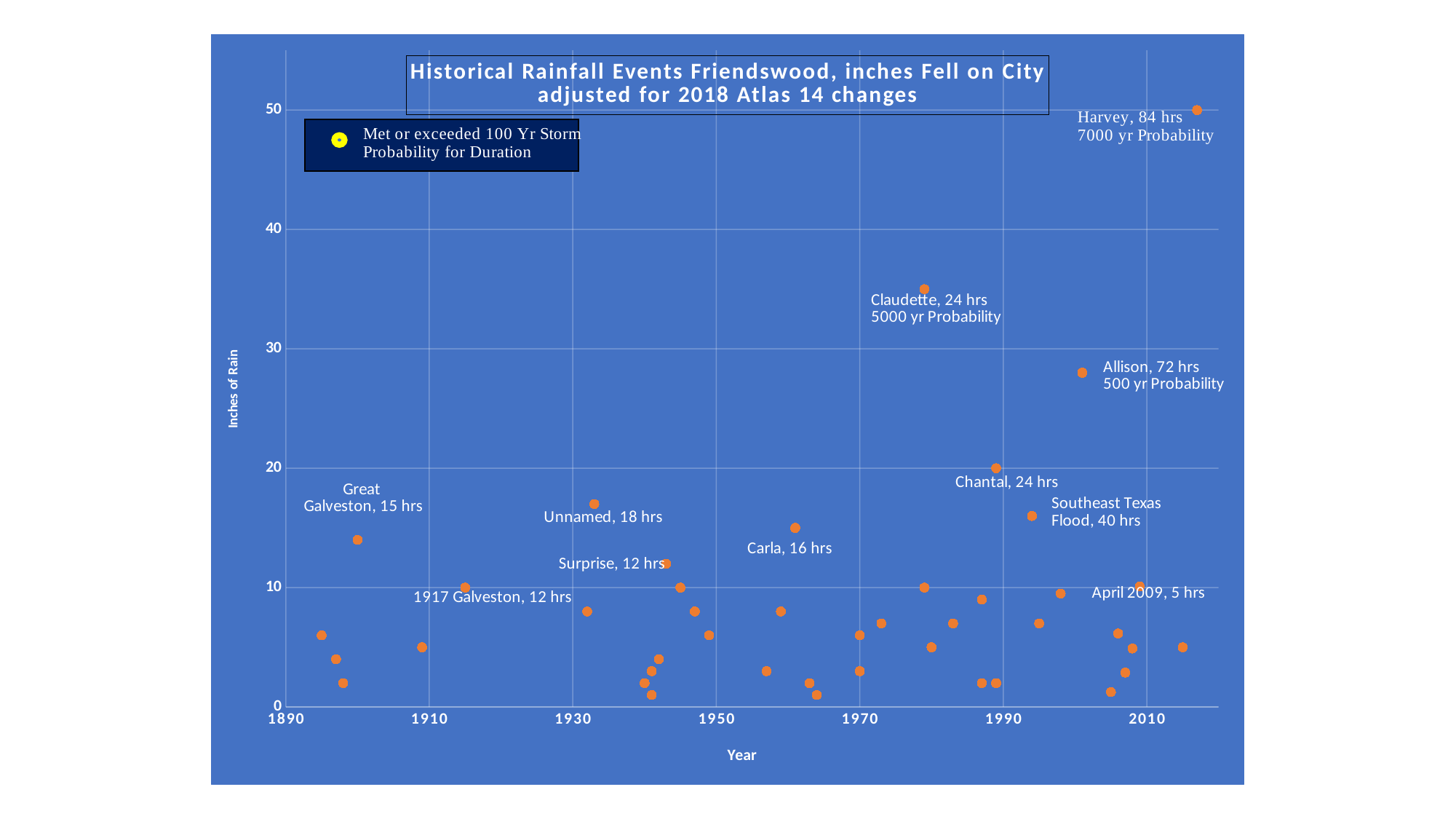

### Chart: Historical Rainfall Events Friendswood, inches Fell on City
adjusted for 2018 Atlas 14 changes

| Category | Rainfall Friendswood, inches | Rainfall Friendswood, inches |
|---|---|---|